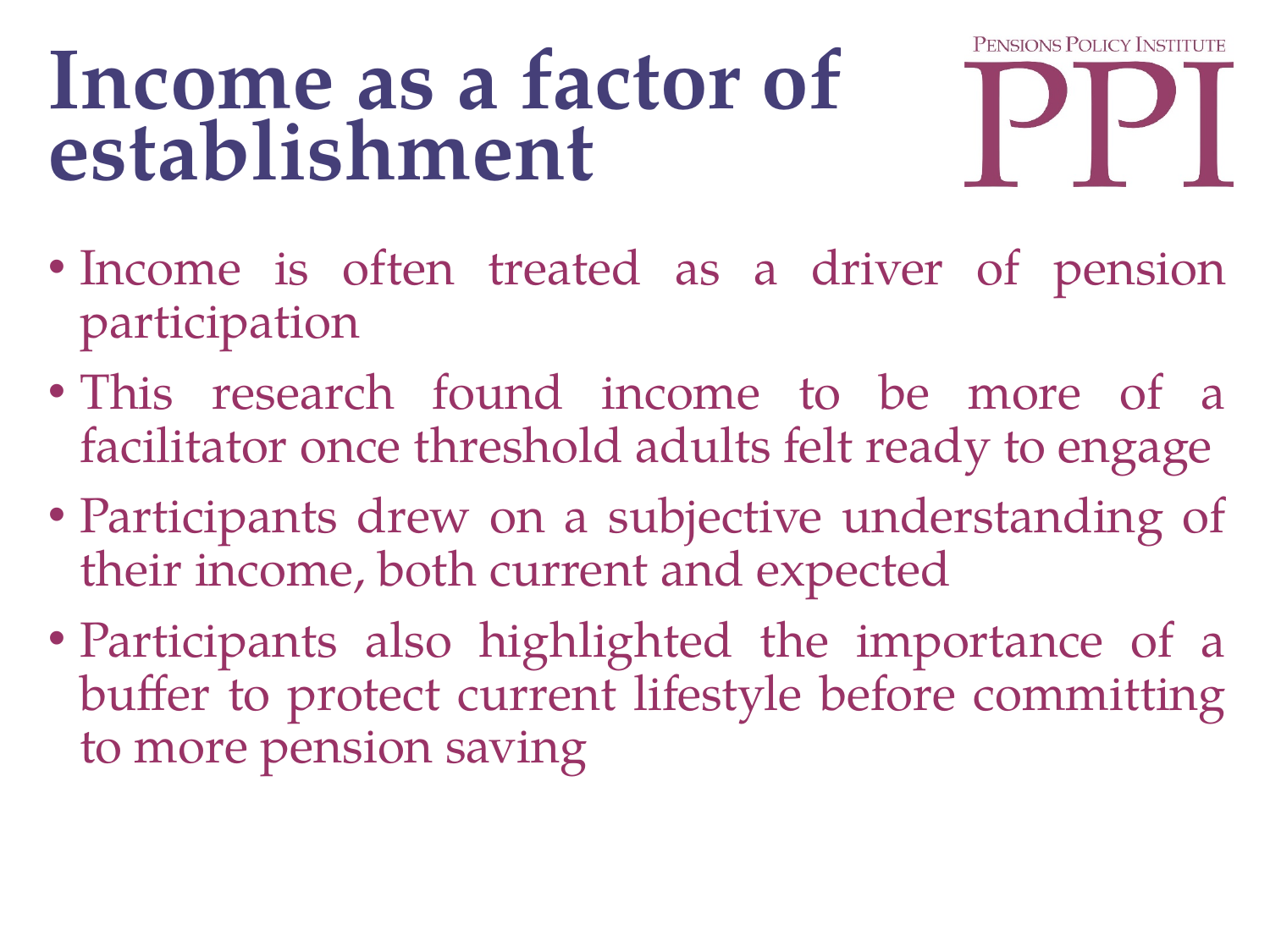

# Income as a factor of establishment
Income is often treated as a driver of pension participation
This research found income to be more of a facilitator once threshold adults felt ready to engage
Participants drew on a subjective understanding of their income, both current and expected
Participants also highlighted the importance of a buffer to protect current lifestyle before committing to more pension saving